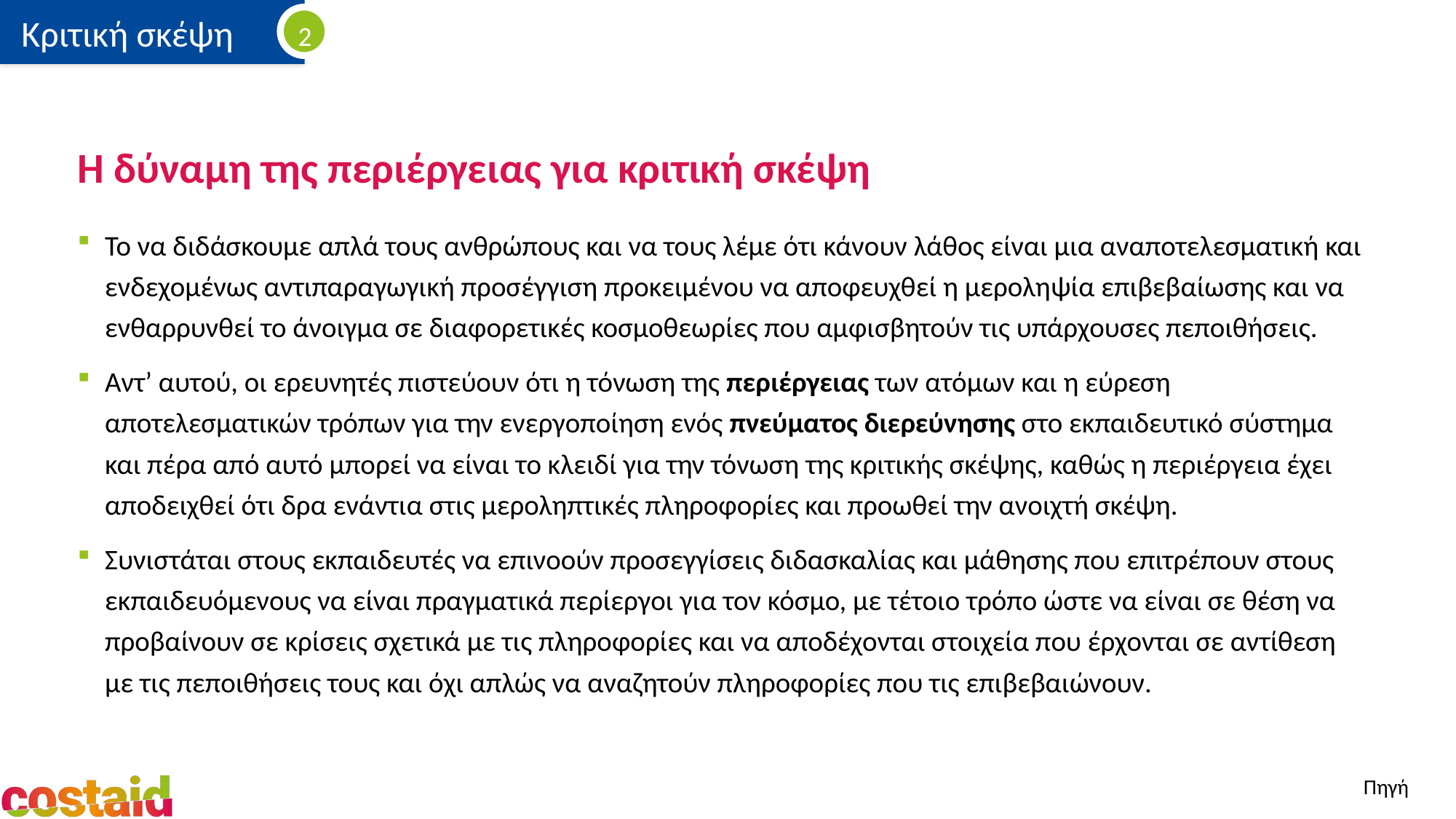

# Η δύναμη της περιέργειας για κριτική σκέψη
Το να διδάσκουμε απλά τους ανθρώπους και να τους λέμε ότι κάνουν λάθος είναι μια αναποτελεσματική και ενδεχομένως αντιπαραγωγική προσέγγιση προκειμένου να αποφευχθεί η μεροληψία επιβεβαίωσης και να ενθαρρυνθεί το άνοιγμα σε διαφορετικές κοσμοθεωρίες που αμφισβητούν τις υπάρχουσες πεποιθήσεις.
Αντ’ αυτού, οι ερευνητές πιστεύουν ότι η τόνωση της περιέργειας των ατόμων και η εύρεση αποτελεσματικών τρόπων για την ενεργοποίηση ενός πνεύματος διερεύνησης στο εκπαιδευτικό σύστημα και πέρα ​​από αυτό μπορεί να είναι το κλειδί για την τόνωση της κριτικής σκέψης, καθώς η περιέργεια έχει αποδειχθεί ότι δρα ενάντια στις μεροληπτικές πληροφορίες και προωθεί την ανοιχτή σκέψη.
Συνιστάται στους εκπαιδευτές να επινοούν προσεγγίσεις διδασκαλίας και μάθησης που επιτρέπουν στους εκπαιδευόμενους να είναι πραγματικά περίεργοι για τον κόσμο, με τέτοιο τρόπο ώστε να είναι σε θέση να προβαίνουν σε κρίσεις σχετικά με τις πληροφορίες και να αποδέχονται στοιχεία που έρχονται σε αντίθεση με τις πεποιθήσεις τους και όχι απλώς να αναζητούν πληροφορίες που τις επιβεβαιώνουν.

Πηγή